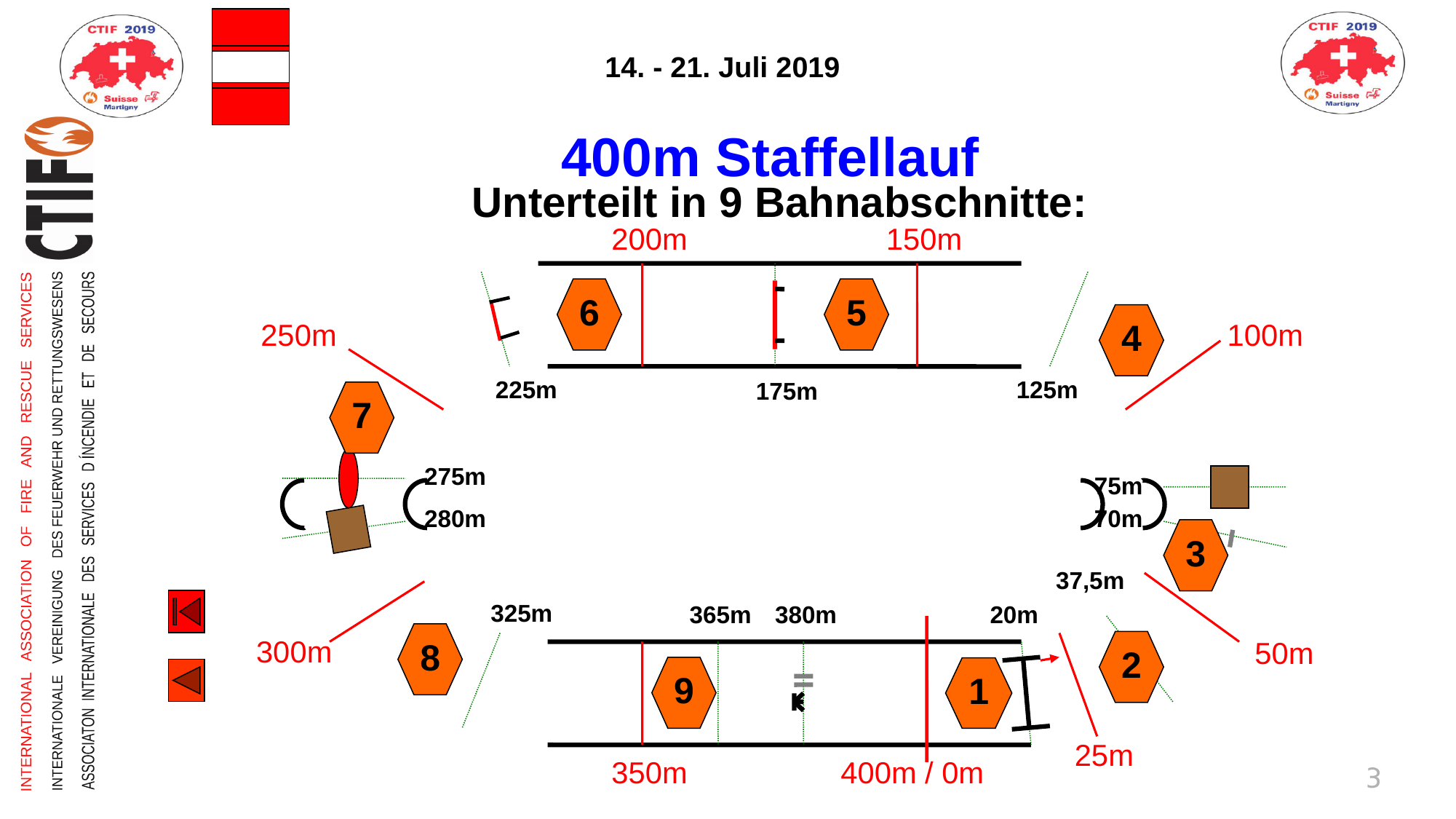

400m Staffellauf
Unterteilt in 9 Bahnabschnitte:
200m
150m

6
5

4
250m
100m

225m
125m
175m
7

275m

75m

280m
70m

3

37,5m

325m
365m
380m
20m

8
2

300m

50m

9
1

25m

350m
400m / 0m